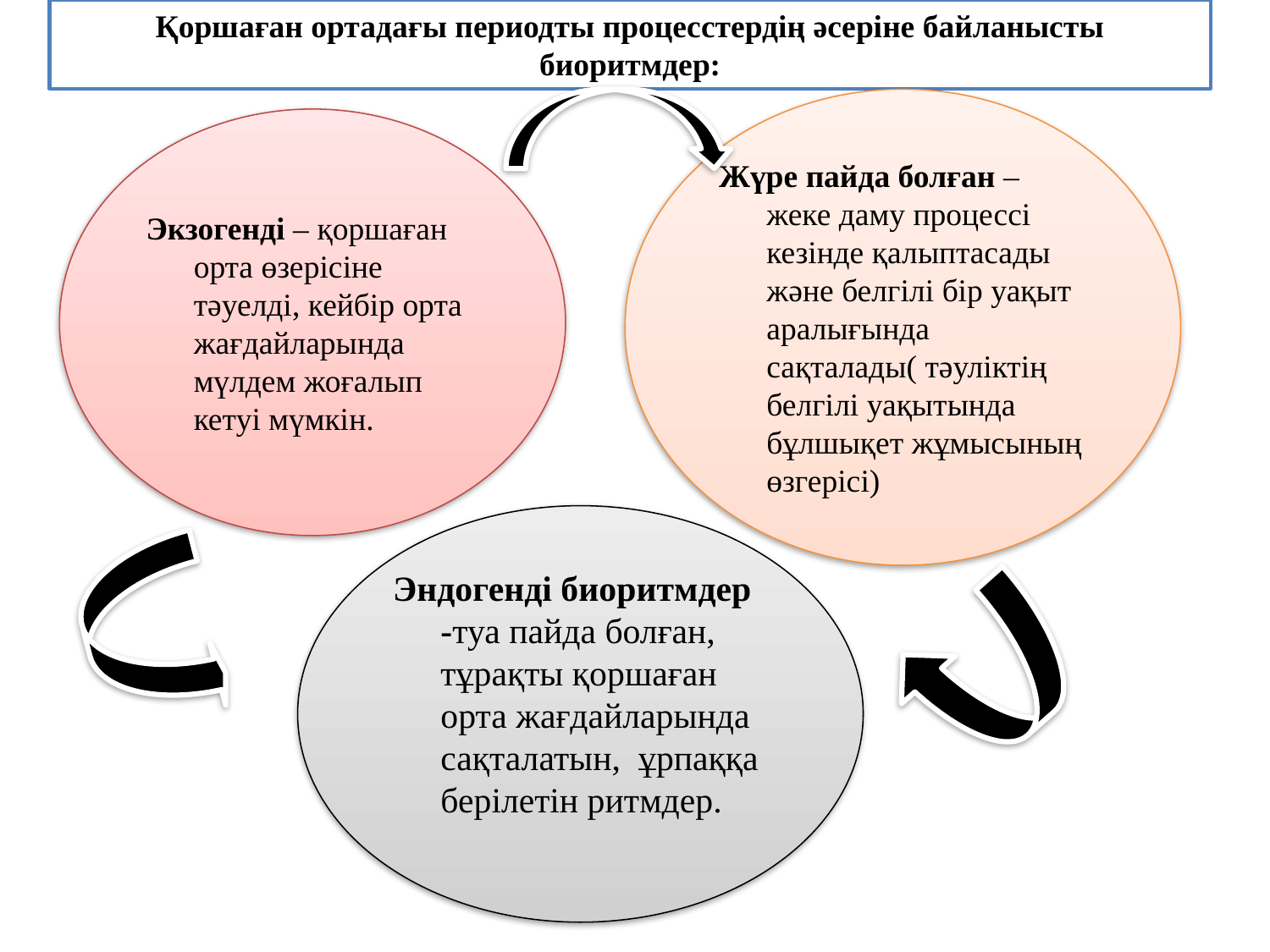

Қоршаған ортадағы периодты процесстердің әсеріне байланысты биоритмдер:

Жүре пайда болған – жеке даму процессі кезінде қалыптасады және белгілі бір уақыт аралығында сақталады( тәуліктің белгілі уақытында бұлшықет жұмысының өзгерісі)
Экзогенді – қоршаған орта өзерісіне тәуелді, кейбір орта жағдайларында мүлдем жоғалып кетуі мүмкін.
Эндогенді биоритмдер -туа пайда болған, тұрақты қоршаған орта жағдайларында сақталатын,  ұрпаққа берілетін ритмдер.